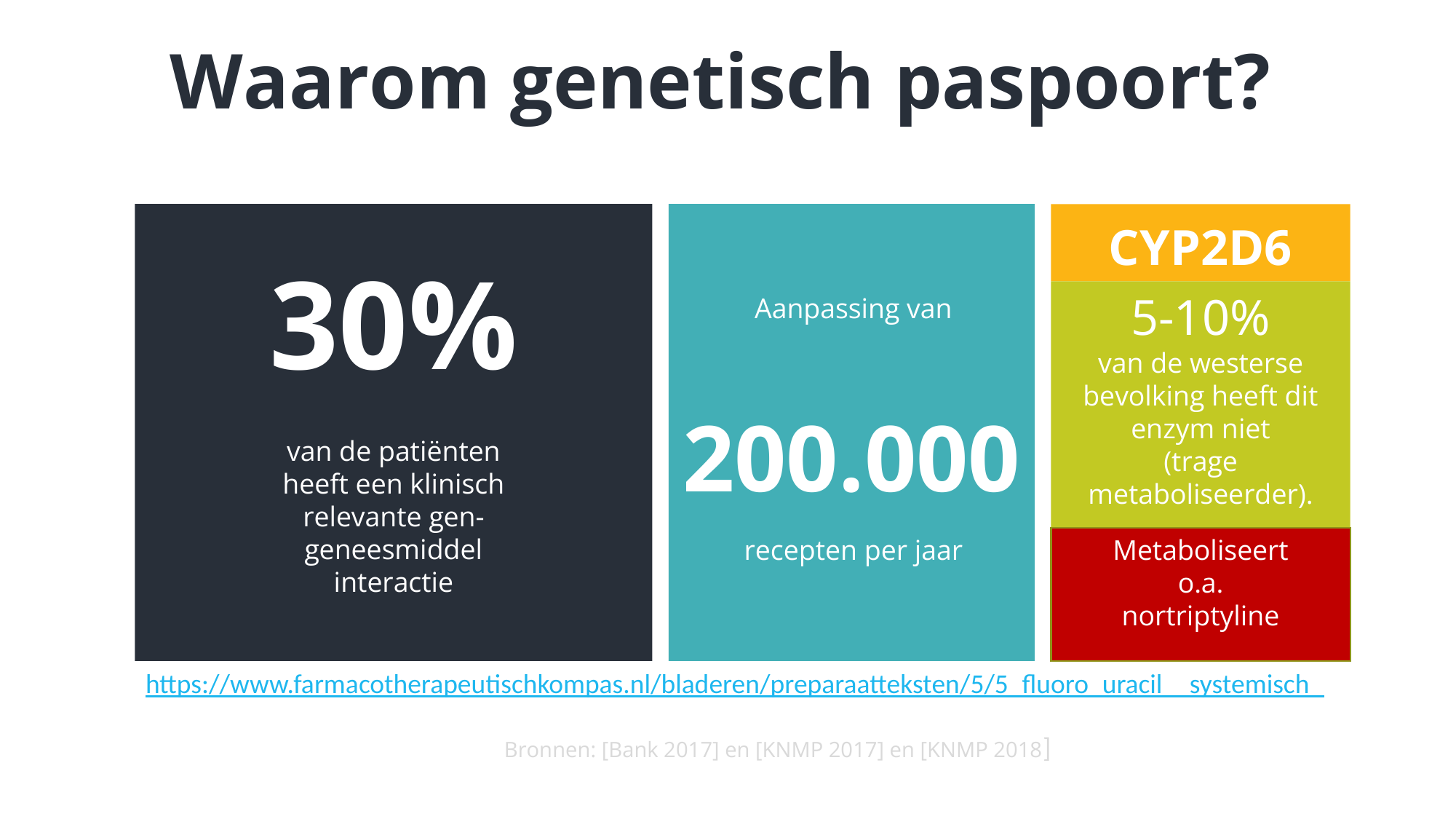

Waarom genetisch paspoort?

CYP2D6
30%

5-10%
Aanpassing van
van de westerse bevolking heeft dit enzym niet
(trage metaboliseerder).
200.000
van de patiënten heeft een klinisch relevante gen-geneesmiddel interactie
recepten per jaar

Metaboliseert o.a. nortriptyline
https://www.farmacotherapeutischkompas.nl/bladeren/preparaatteksten/5/5_fluoro_uracil__systemisch_
Bronnen: [Bank 2017] en [KNMP 2017] en [KNMP 2018]